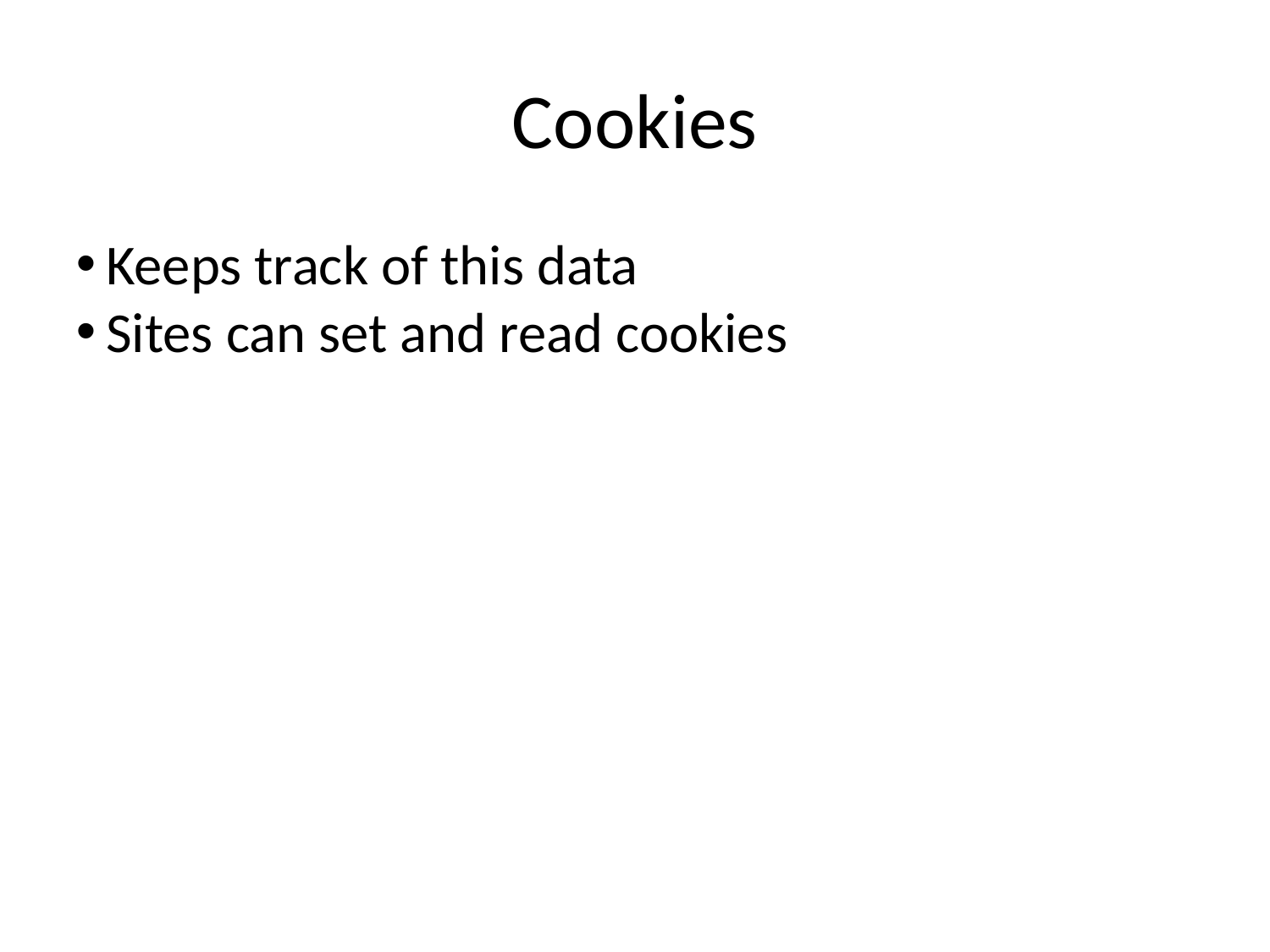

Cookies
Keeps track of this data
Sites can set and read cookies